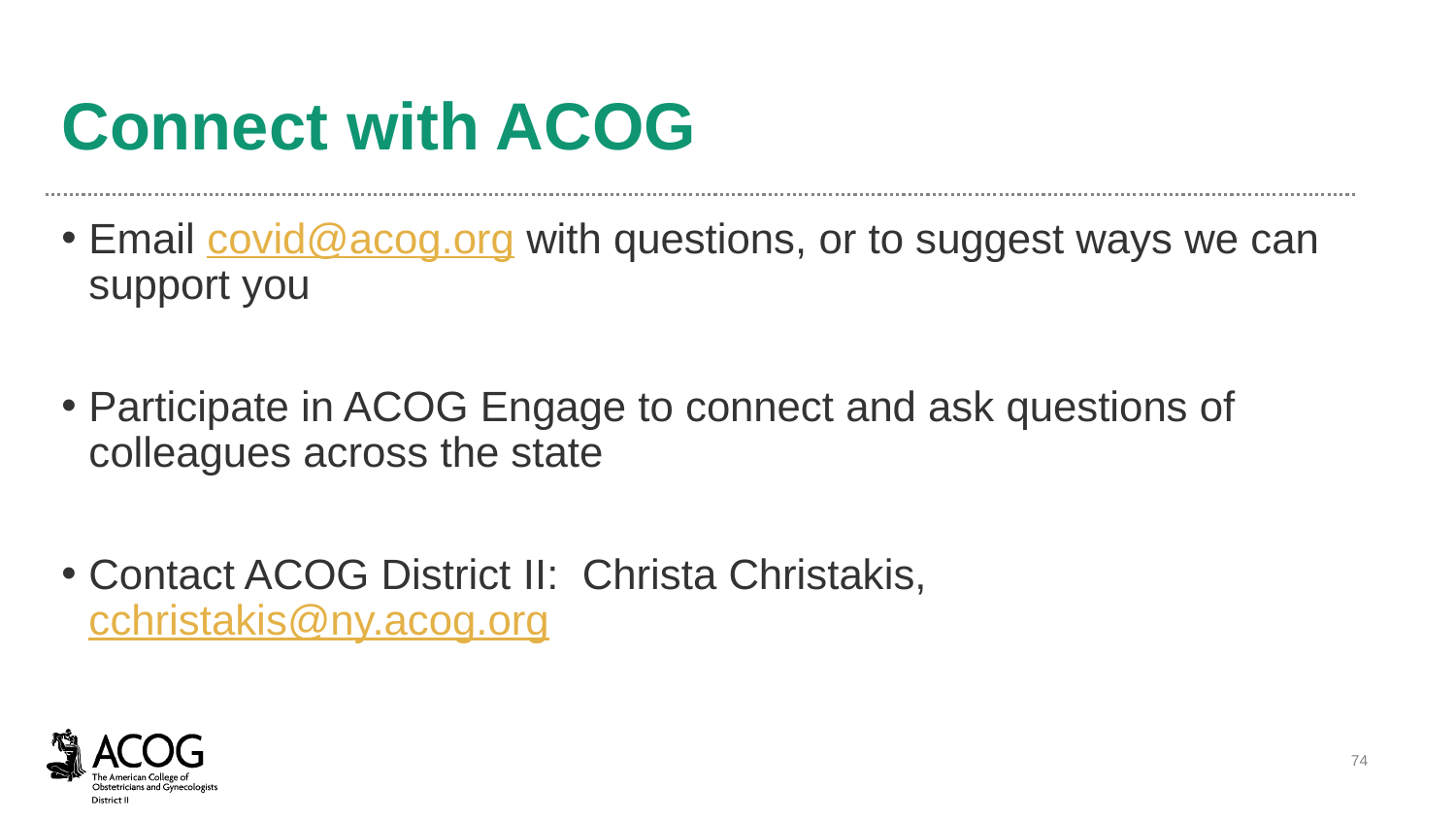

# Connect with ACOG
Email covid@acog.org with questions, or to suggest ways we can support you

Participate in ACOG Engage to connect and ask questions of colleagues across the state

Contact ACOG District II:  Christa Christakis, cchristakis@ny.acog.org
74